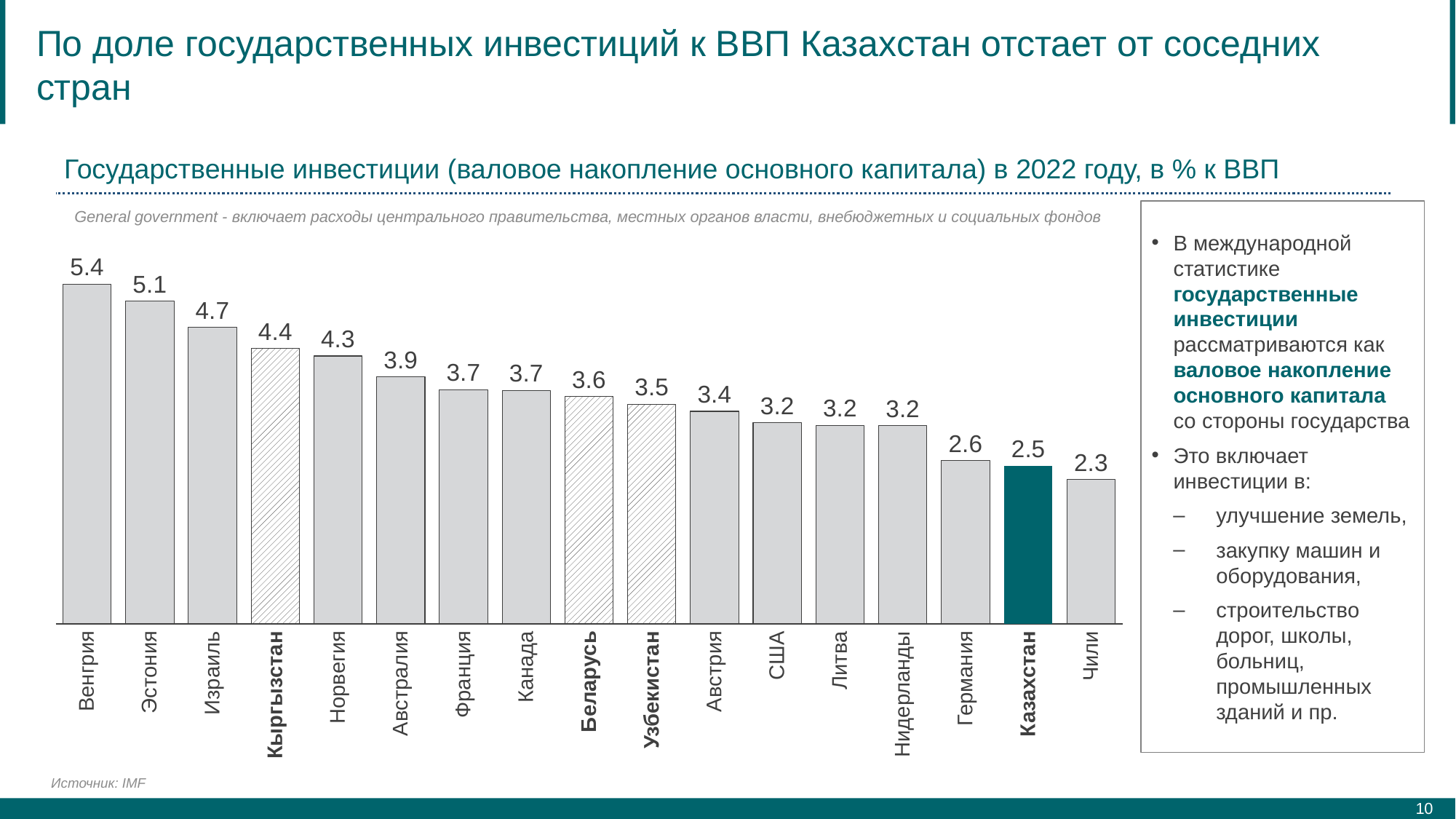

# По доле государственных инвестиций к ВВП Казахстан отстает от соседних стран
Государственные инвестиции (валовое накопление основного капитала) в 2022 году, в % к ВВП
General government - включает расходы центрального правительства, местных органов власти, внебюджетных и социальных фондов
В международной статистике государственные инвестиции рассматриваются как валовое накопление  основного капитала со стороны государства
Это включает инвестиции в:
улучшение земель,
закупку машин и оборудования,
строительство дорог, школы, больниц, промышленных зданий и пр.

### Chart

| Category |  |
|---|---|
Венгрия
Эстония
Израиль
Кыргызстан
Норвегия
Австралия
Франция
Канада
Беларусь
Узбекистан
Австрия
США
Литва
Нидерланды
Германия
Казахстан
Чили
Источник: IMF